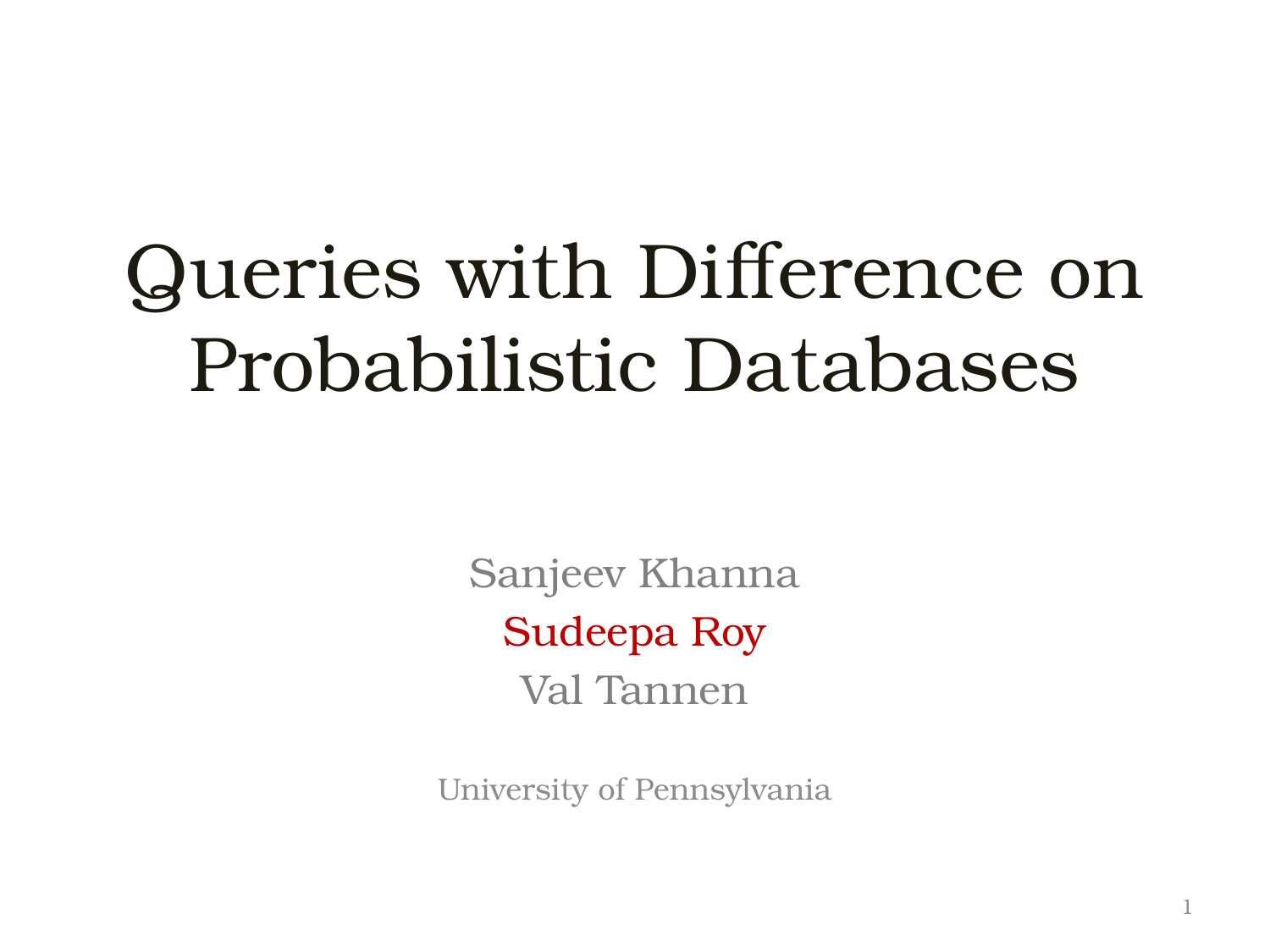

# Queries with Difference on Probabilistic Databases
Sanjeev Khanna
Sudeepa Roy
Val Tannen

University of Pennsylvania
1